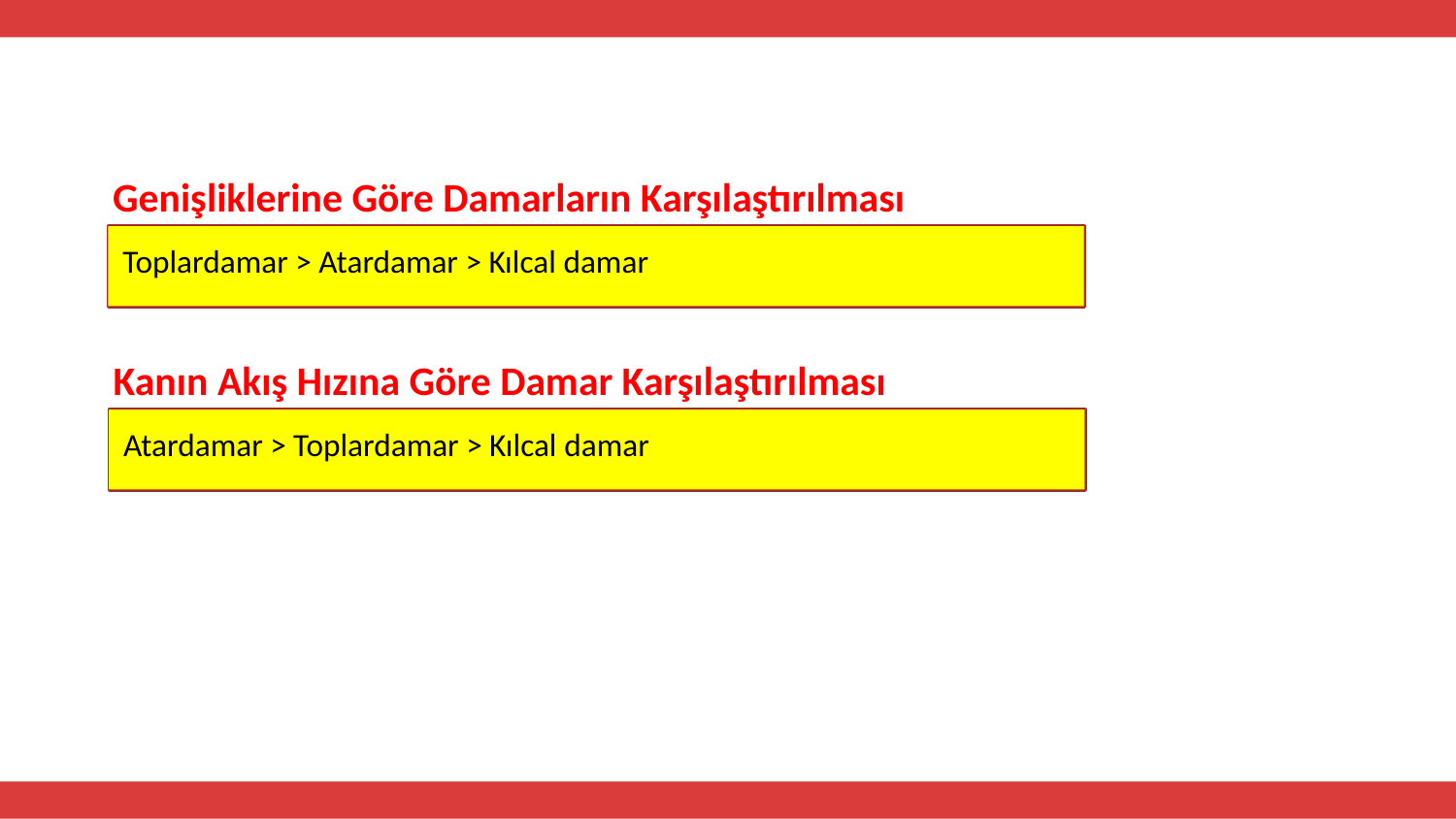

Genişliklerine Göre Damarların Karşılaştırılması

Toplardamar > Atardamar > Kılcal damar
Kanın Akış Hızına Göre Damar Karşılaştırılması

Atardamar > Toplardamar > Kılcal damar